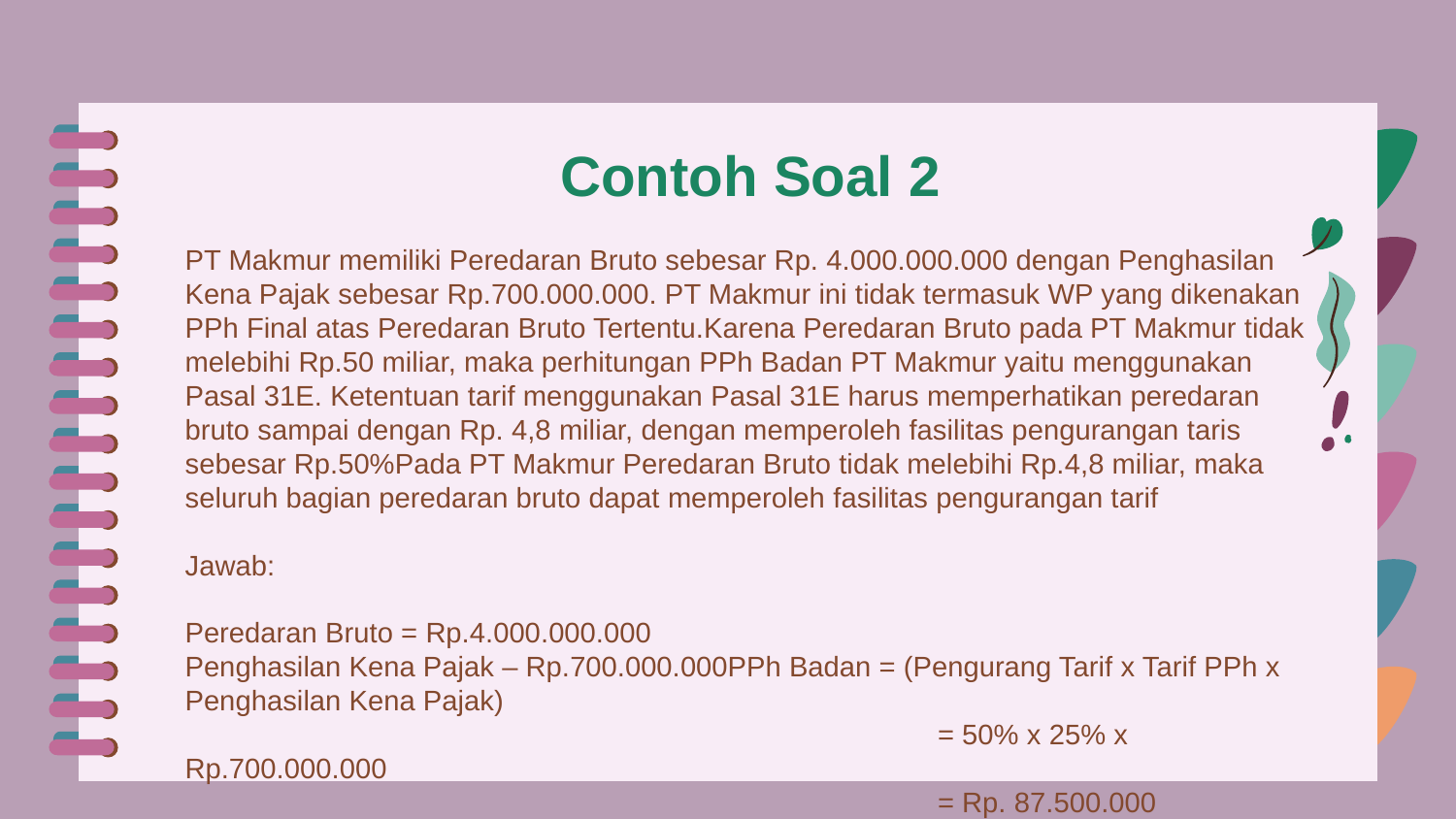

# Contoh Soal 2
PT Makmur memiliki Peredaran Bruto sebesar Rp. 4.000.000.000 dengan Penghasilan Kena Pajak sebesar Rp.700.000.000. PT Makmur ini tidak termasuk WP yang dikenakan PPh Final atas Peredaran Bruto Tertentu.Karena Peredaran Bruto pada PT Makmur tidak melebihi Rp.50 miliar, maka perhitungan PPh Badan PT Makmur yaitu menggunakan Pasal 31E. Ketentuan tarif menggunakan Pasal 31E harus memperhatikan peredaran bruto sampai dengan Rp. 4,8 miliar, dengan memperoleh fasilitas pengurangan taris sebesar Rp.50%Pada PT Makmur Peredaran Bruto tidak melebihi Rp.4,8 miliar, maka seluruh bagian peredaran bruto dapat memperoleh fasilitas pengurangan tarif

Jawab:

Peredaran Bruto = Rp.4.000.000.000
Penghasilan Kena Pajak – Rp.700.000.000PPh Badan = (Pengurang Tarif x Tarif PPh x Penghasilan Kena Pajak)
                                                                                              = 50% x 25% x Rp.700.000.000
                                                                                              = Rp. 87.500.000